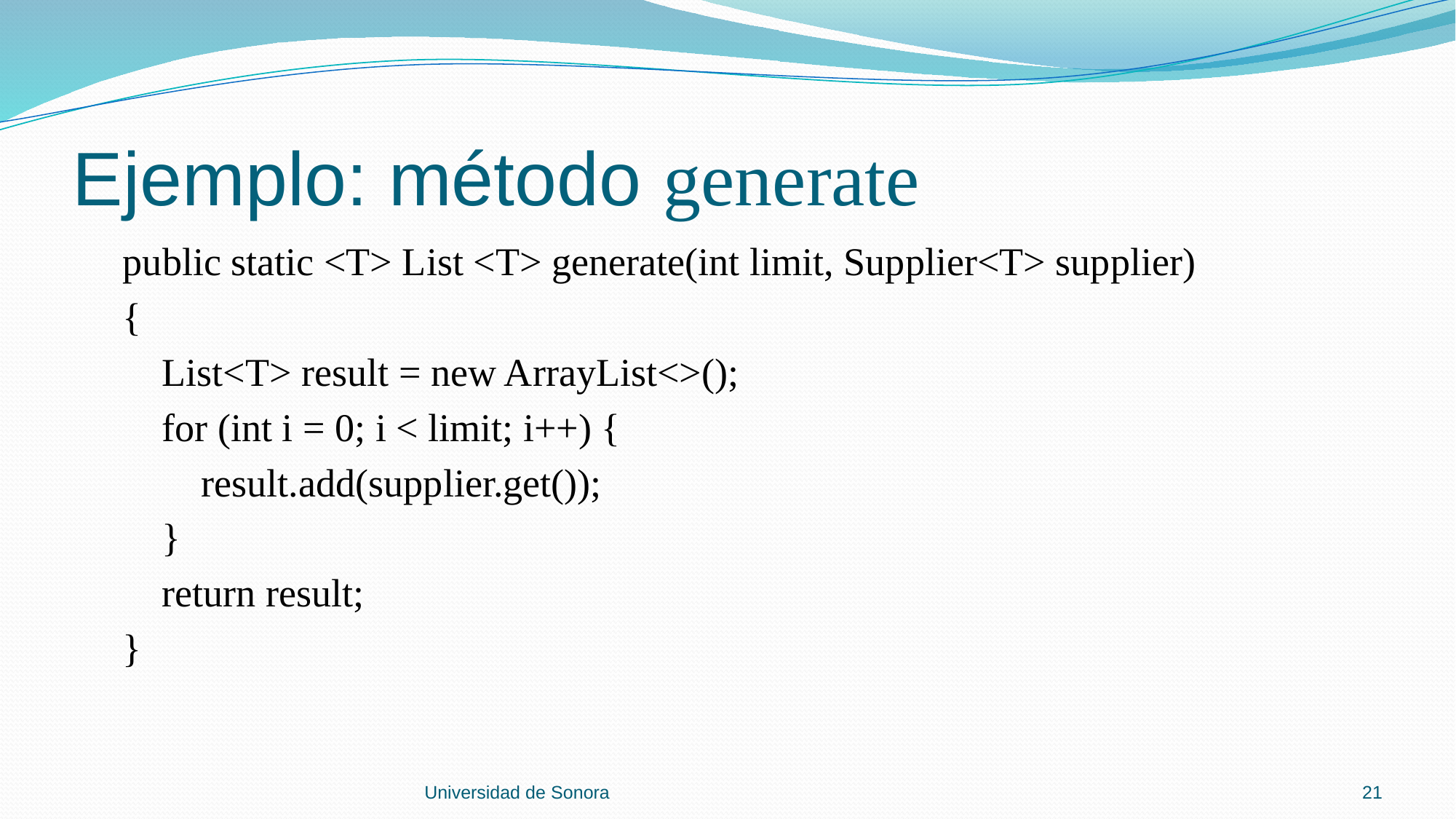

# Ejemplo: método generate
    public static <T> List <T> generate(int limit, Supplier<T> supplier)
    {
        List<T> result = new ArrayList<>();
        for (int i = 0; i < limit; i++) {
            result.add(supplier.get());
        }
        return result;
    }

Universidad de Sonora
21